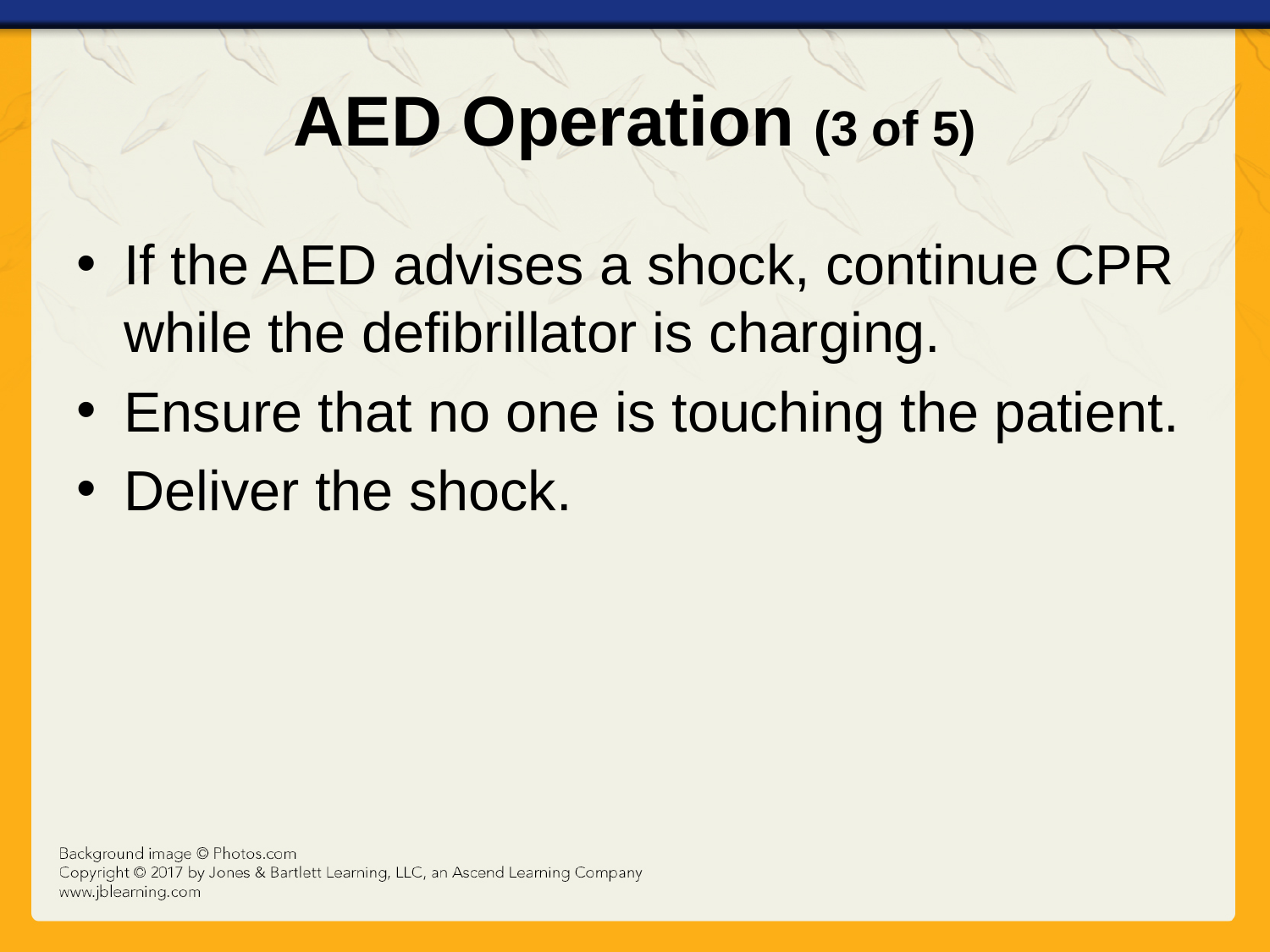

# AED Operation (3 of 5)
If the AED advises a shock, continue CPR while the defibrillator is charging.
Ensure that no one is touching the patient.
Deliver the shock.